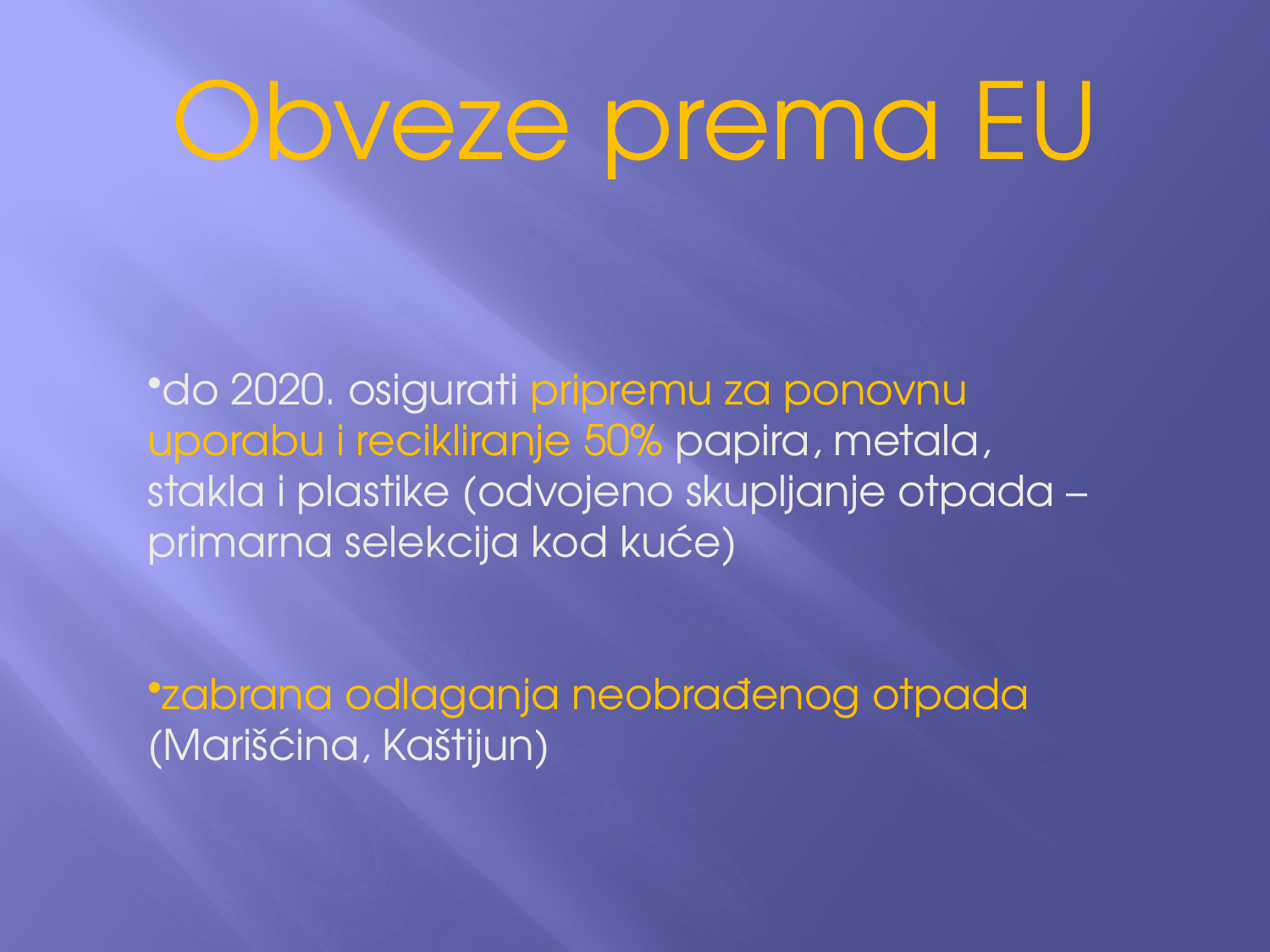

# Obveze prema EU

do 2020. osigurati pripremu za ponovnu uporabu i recikliranje 50% papira, metala, stakla i plastike (odvojeno skupljanje otpada – primarna selekcija kod kuće)

zabrana odlaganja neobrađenog otpada (Marišćina, Kaštijun)